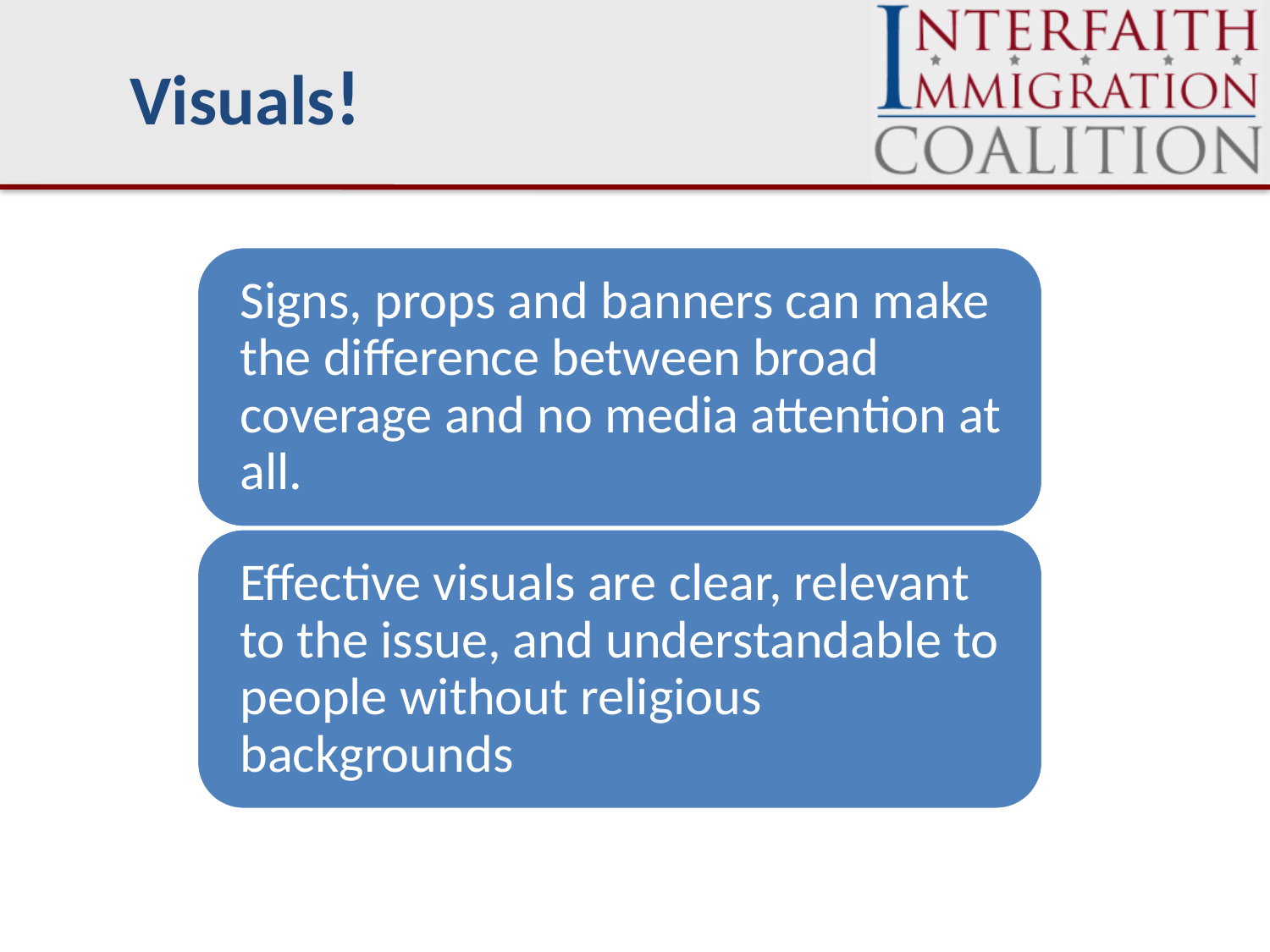

Visuals!
Signs, props and banners can make the difference between broad coverage and no media attention at all.
Effective visuals are clear, relevant to the issue, and understandable to people without religious backgrounds